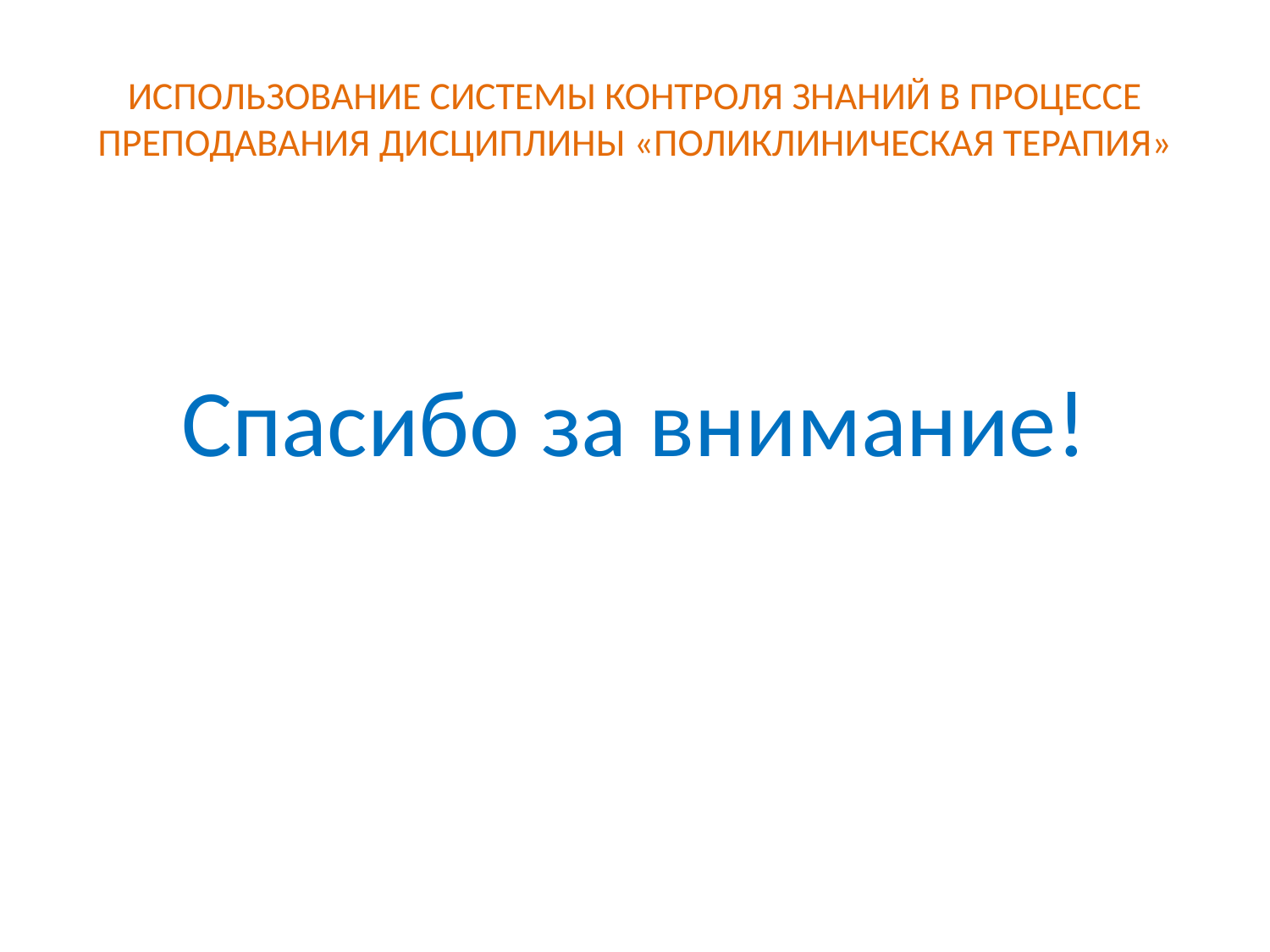

# ИСПОЛЬЗОВАНИЕ СИСТЕМЫ КОНТРОЛЯ ЗНАНИЙ В ПРОЦЕССЕ ПРЕПОДАВАНИЯ ДИСЦИПЛИНЫ «ПОЛИКЛИНИЧЕСКАЯ ТЕРАПИЯ»

Спасибо за внимание!